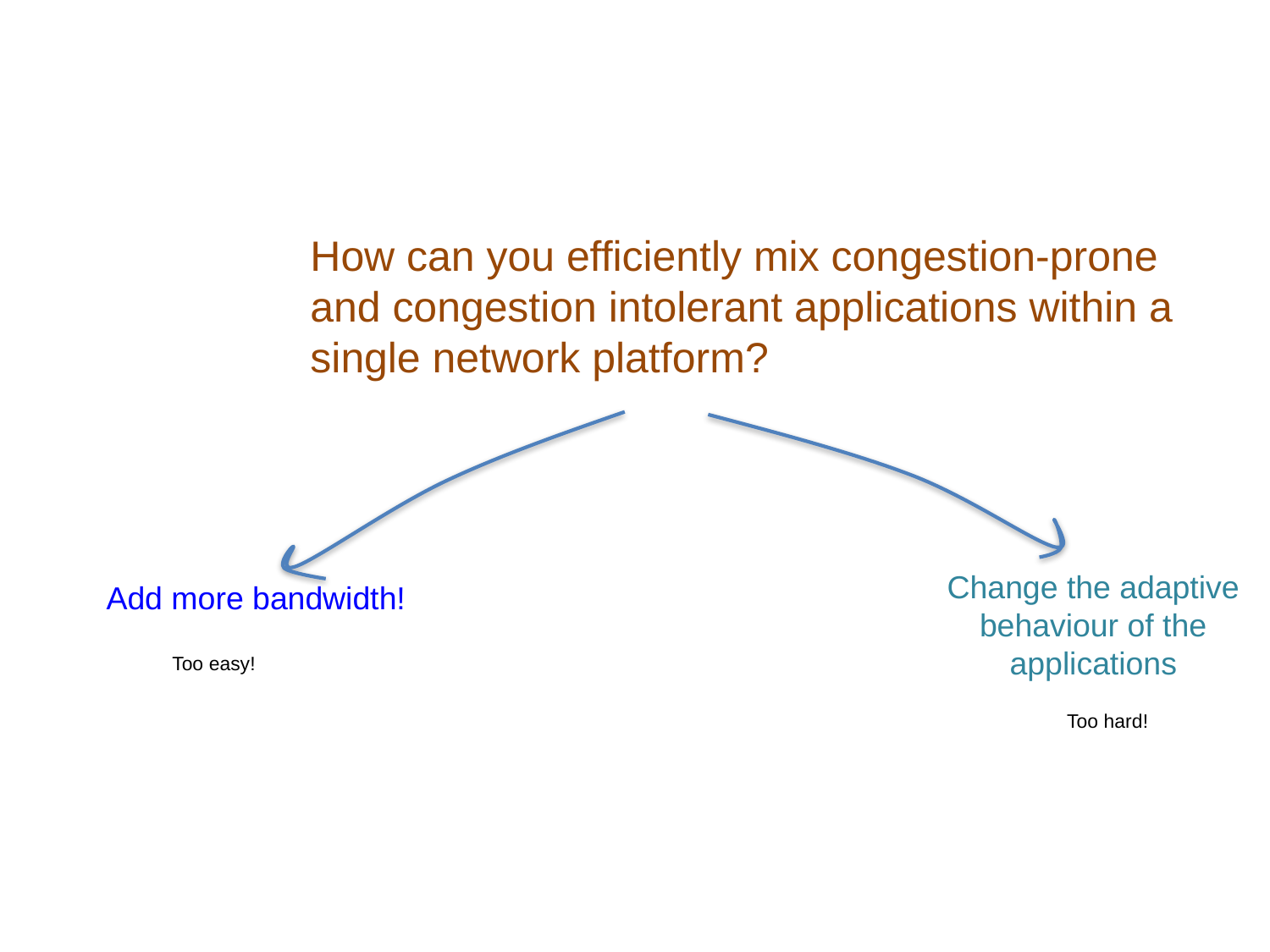

How can you efficiently mix congestion-prone and congestion intolerant applications within a single network platform?

Change the adaptive behaviour of the applications
Add more bandwidth!
Too easy!
Too hard!